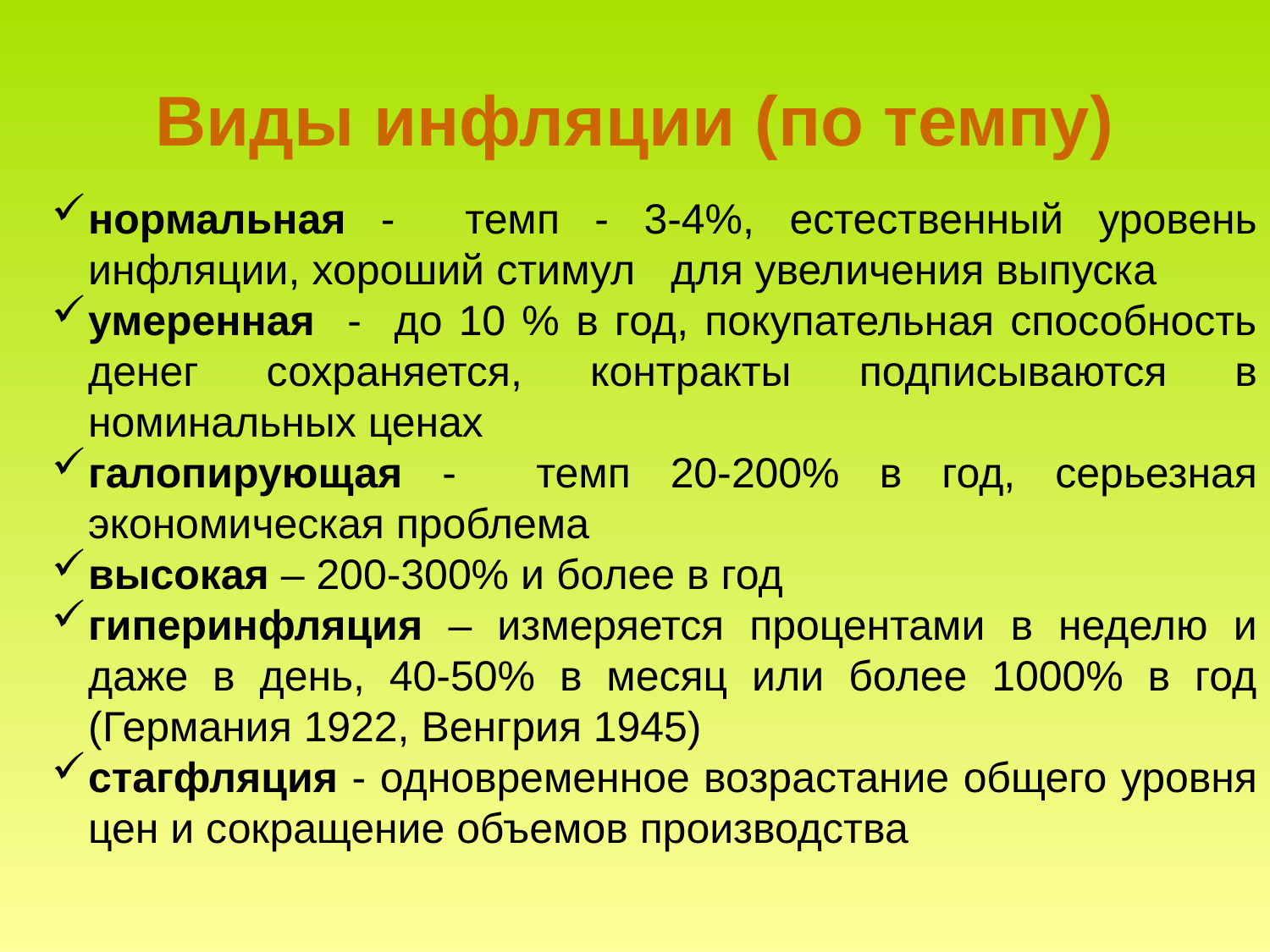

# Виды инфляции (по темпу)
нормальная -  темп - 3-4%, естественный уровень инфляции, хороший стимул   для увеличения выпуска
умеренная  -  до 10 % в год, покупательная способность денег сохраняется, контракты подписываются в номинальных ценах
галопирующая -  темп 20-200% в год, серьезная экономическая проблема
высокая – 200-300% и более в год
гиперинфляция – измеряется процентами в неделю и даже в день, 40-50% в месяц или более 1000% в год (Германия 1922, Венгрия 1945)
стагфляция - одновременное возрастание общего уровня цен и сокращение объемов производства